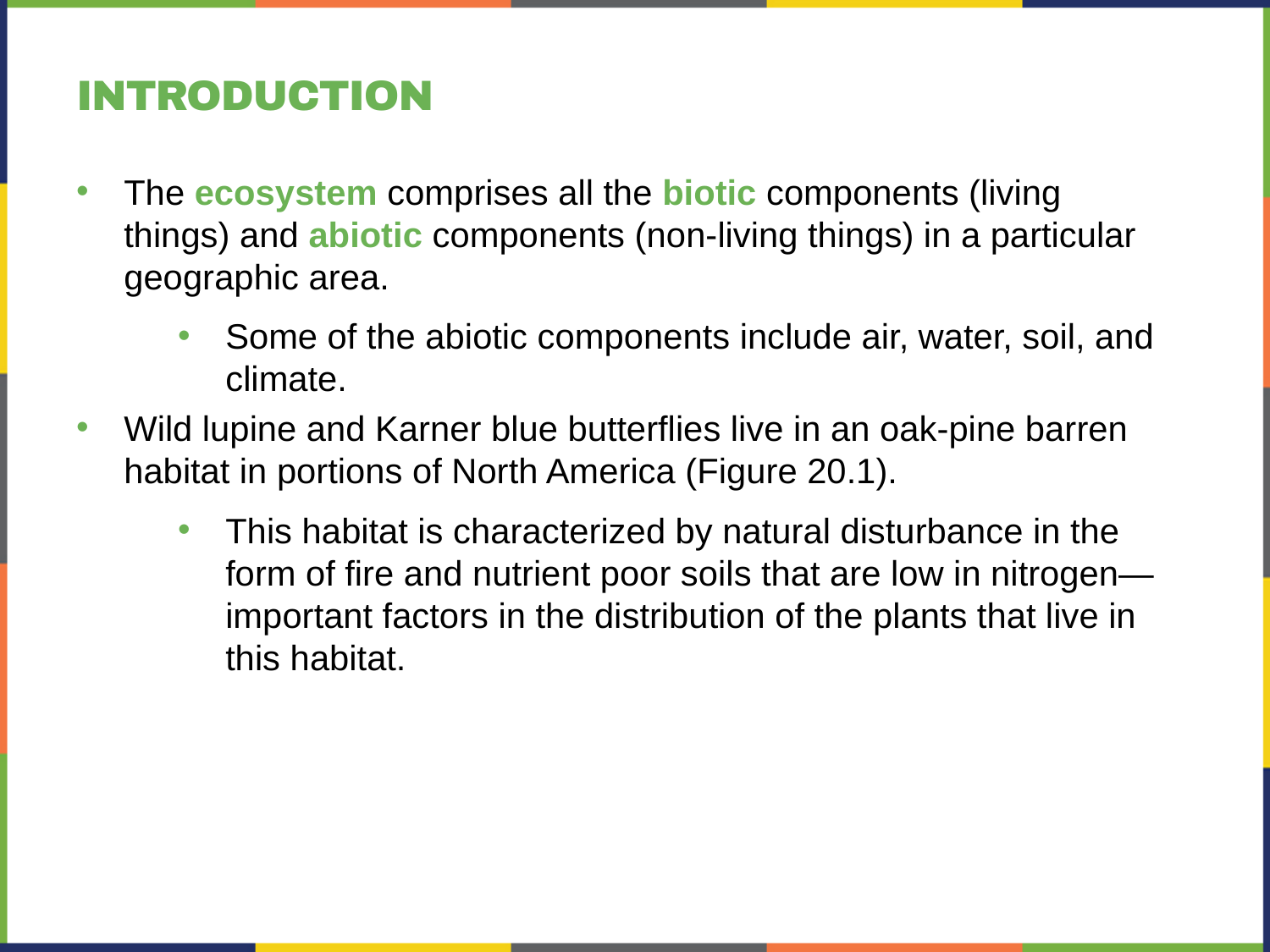

# Introduction
The ecosystem comprises all the biotic components (living things) and abiotic components (non-living things) in a particular geographic area.
Some of the abiotic components include air, water, soil, and climate.
Wild lupine and Karner blue butterflies live in an oak-pine barren habitat in portions of North America (Figure 20.1).
This habitat is characterized by natural disturbance in the form of fire and nutrient poor soils that are low in nitrogen—important factors in the distribution of the plants that live in this habitat.